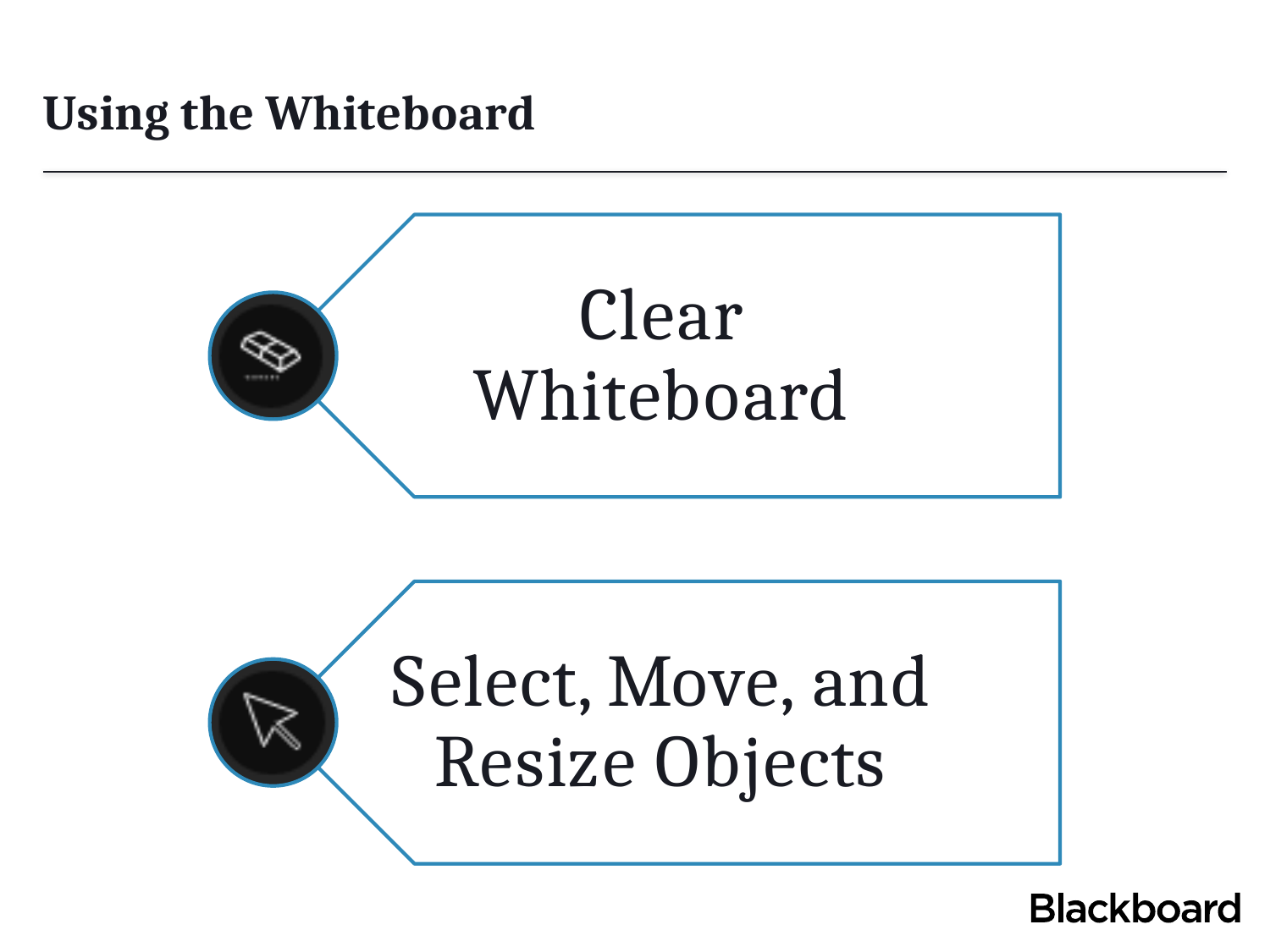

# Using the Whiteboard
Clear Whiteboard
Select, Move, and Resize Objects